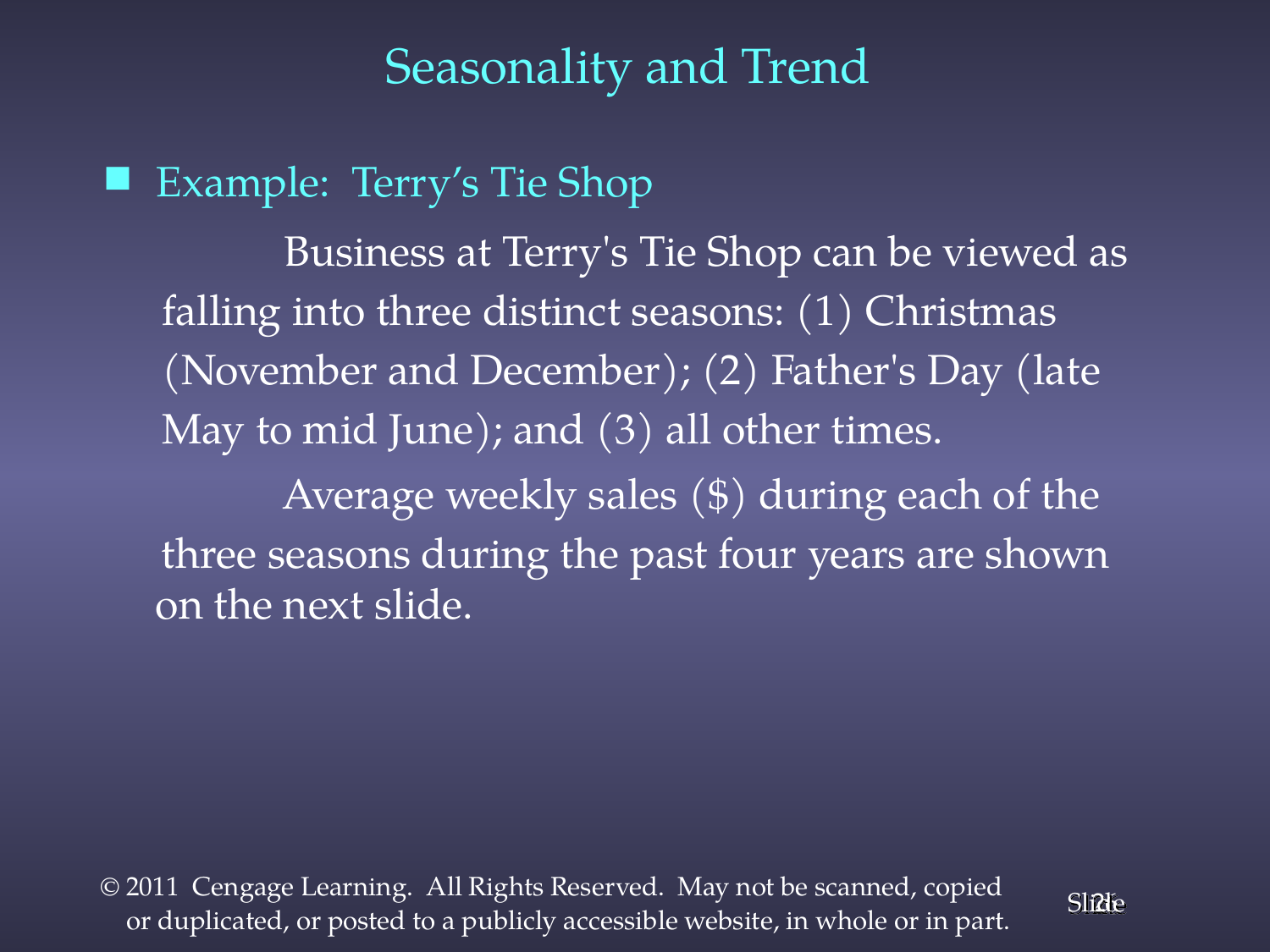

Seasonality and Trend
Example:  Terry’s Tie Shop
		Business at Terry's Tie Shop can be viewed as
     falling into three distinct seasons: (1) Christmas
     (November and December); (2) Father's Day (late
     May to mid June); and (3) all other times.
		Average weekly sales ($) during each of the
     three seasons during the past four years are shown on the next slide.